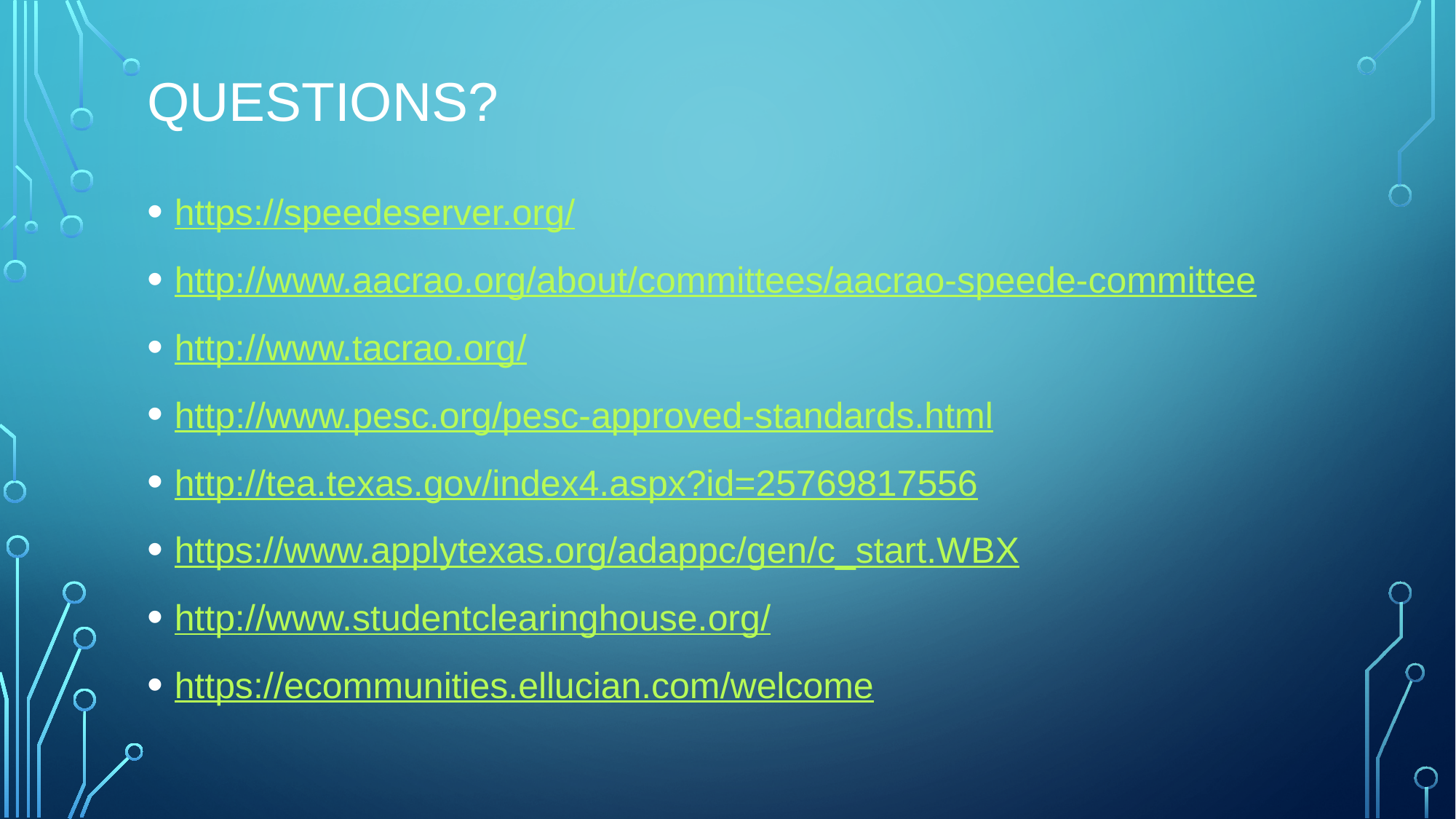

# Questions?
https://speedeserver.org/
http://www.aacrao.org/about/committees/aacrao-speede-committee
http://www.tacrao.org/
http://www.pesc.org/pesc-approved-standards.html
http://tea.texas.gov/index4.aspx?id=25769817556
https://www.applytexas.org/adappc/gen/c_start.WBX
http://www.studentclearinghouse.org/
https://ecommunities.ellucian.com/welcome